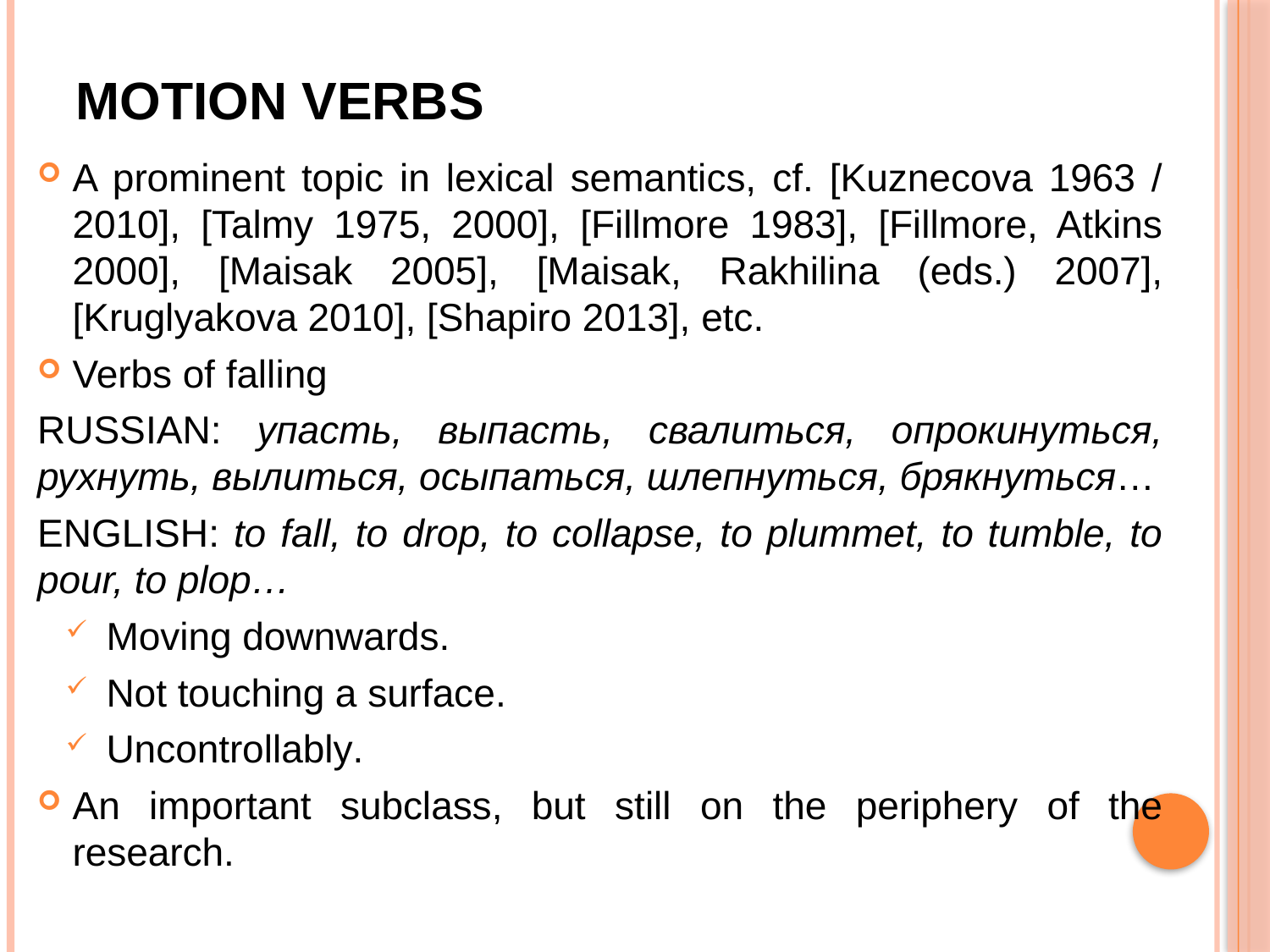

# Motion verbs
A prominent topic in lexical semantics, cf. [Kuznecova 1963 / 2010], [Talmy 1975, 2000], [Fillmore 1983], [Fillmore, Atkins 2000], [Maisak 2005], [Maisak, Rakhilina (eds.) 2007], [Kruglyakova 2010], [Shapiro 2013], etc.
Verbs of falling
russian: упасть, выпасть, свалиться, опрокинуться, рухнуть, вылиться, осыпаться, шлепнуться, брякнуться…
english: to fall, to drop, to collapse, to plummet, to tumble, to pour, to plop…
Moving downwards.
Not touching a surface.
Uncontrollably.
An important subclass, but still on the periphery of the research.